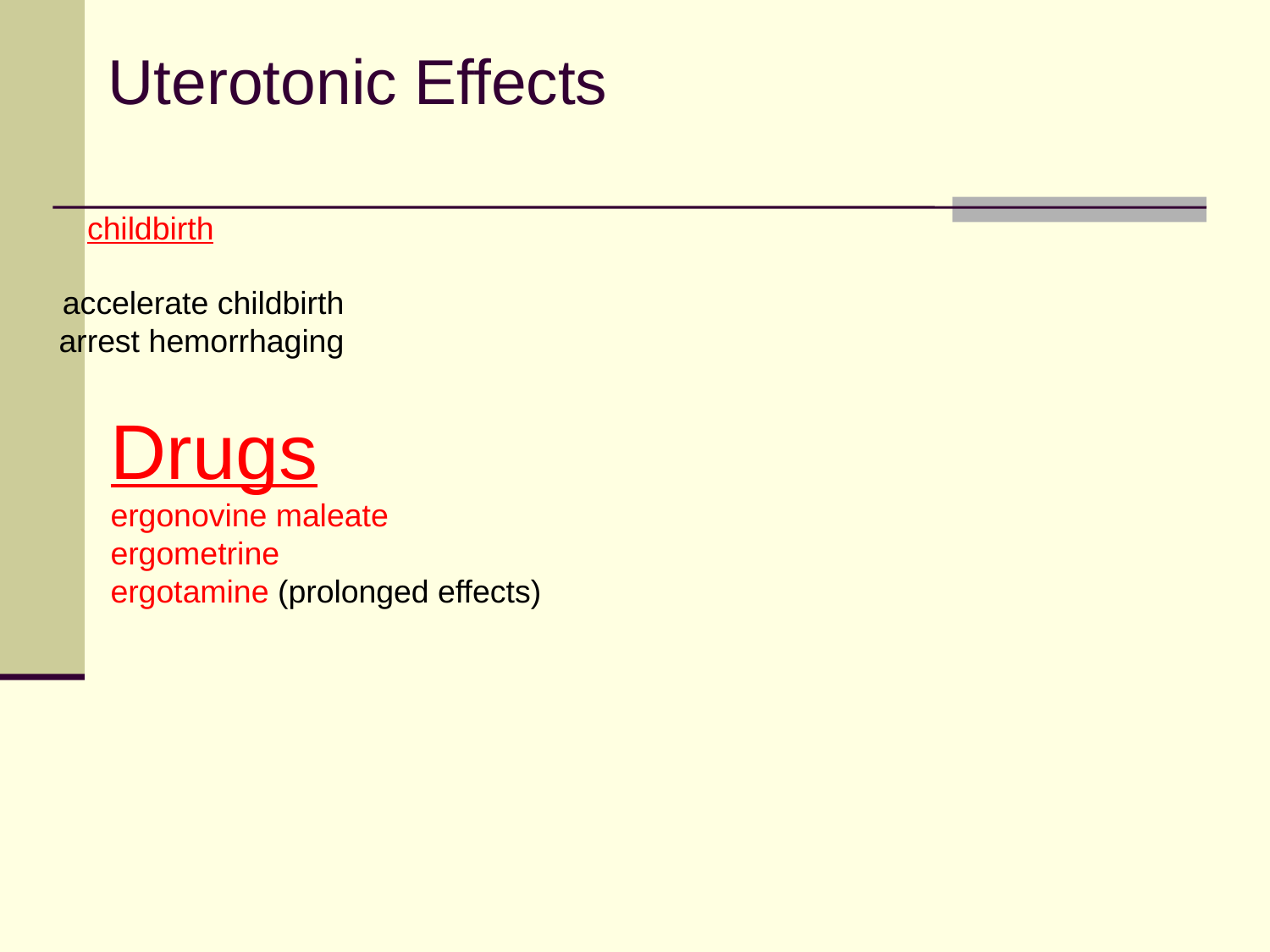

# Uterotonic Effects
childbirth
accelerate childbirth
arrest hemorrhaging

Drugs
ergonovine maleate
ergometrine
ergotamine (prolonged effects)